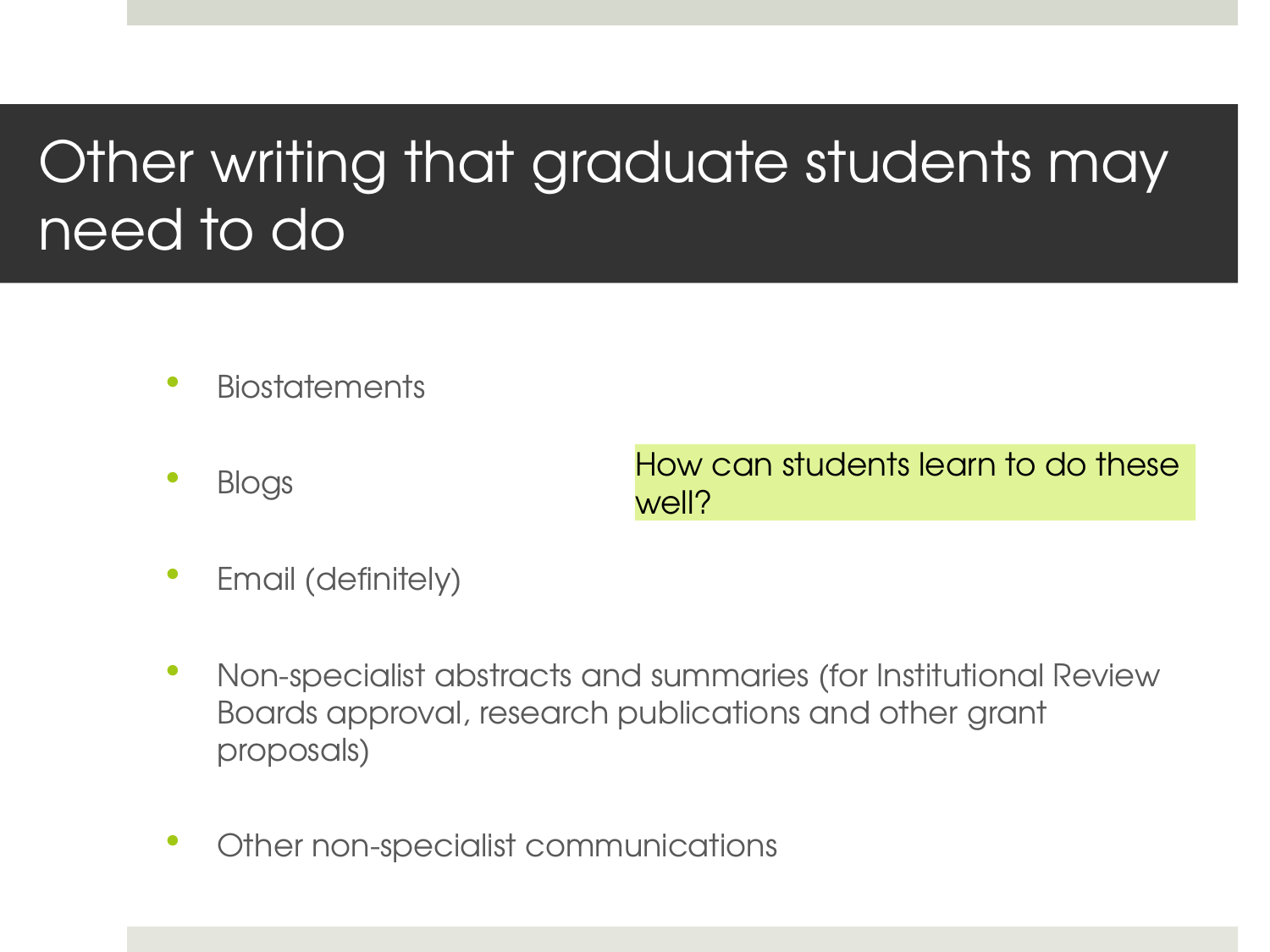

# Other writing that graduate students may need to do
Biostatements
Blogs
Email (definitely)
Non-specialist abstracts and summaries (for Institutional Review Boards approval, research publications and other grant proposals)
Other non-specialist communications

How can students learn to do these well?